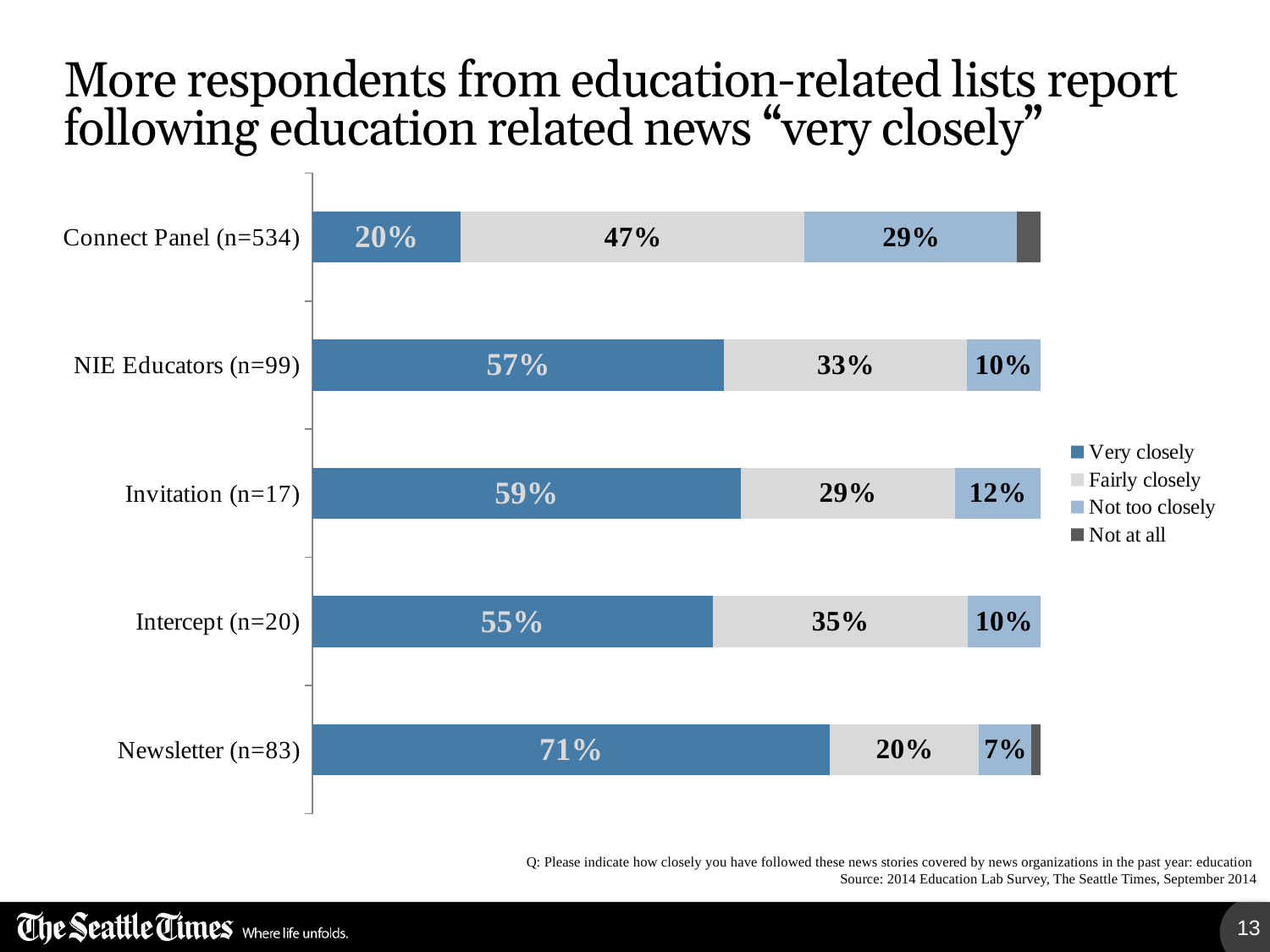

# More respondents from education-related lists report following education related news “very closely”

### Chart

| Category | Very closely | Fairly closely | Not too closely | Not at all |
|---|---|---|---|---|
| Connect Panel (n=534) | 0.2041198501872673 | 0.47191011235955305 | 0.2921348314606743 | 0.03183520599250963 |
| NIE Educators (n=99) | 0.5656565656565655 | 0.3333333333333333 | 0.10101010101010102 | 0.0 |
| Invitation (n=17) | 0.588235294117644 | 0.2941176470588238 | 0.11764705882352942 | 0.0 |
| Intercept (n=20) | 0.55 | 0.3500000000000003 | 0.1 | 0.0 |
| Newsletter (n=83) | 0.7108433734939809 | 0.20481927710843453 | 0.07228915662650602 | 0.012048192771084338 |
Q: Please indicate how closely you have followed these news stories covered by news organizations in the past year: education
Source: 2014 Education Lab Survey, The Seattle Times, September 2014
13